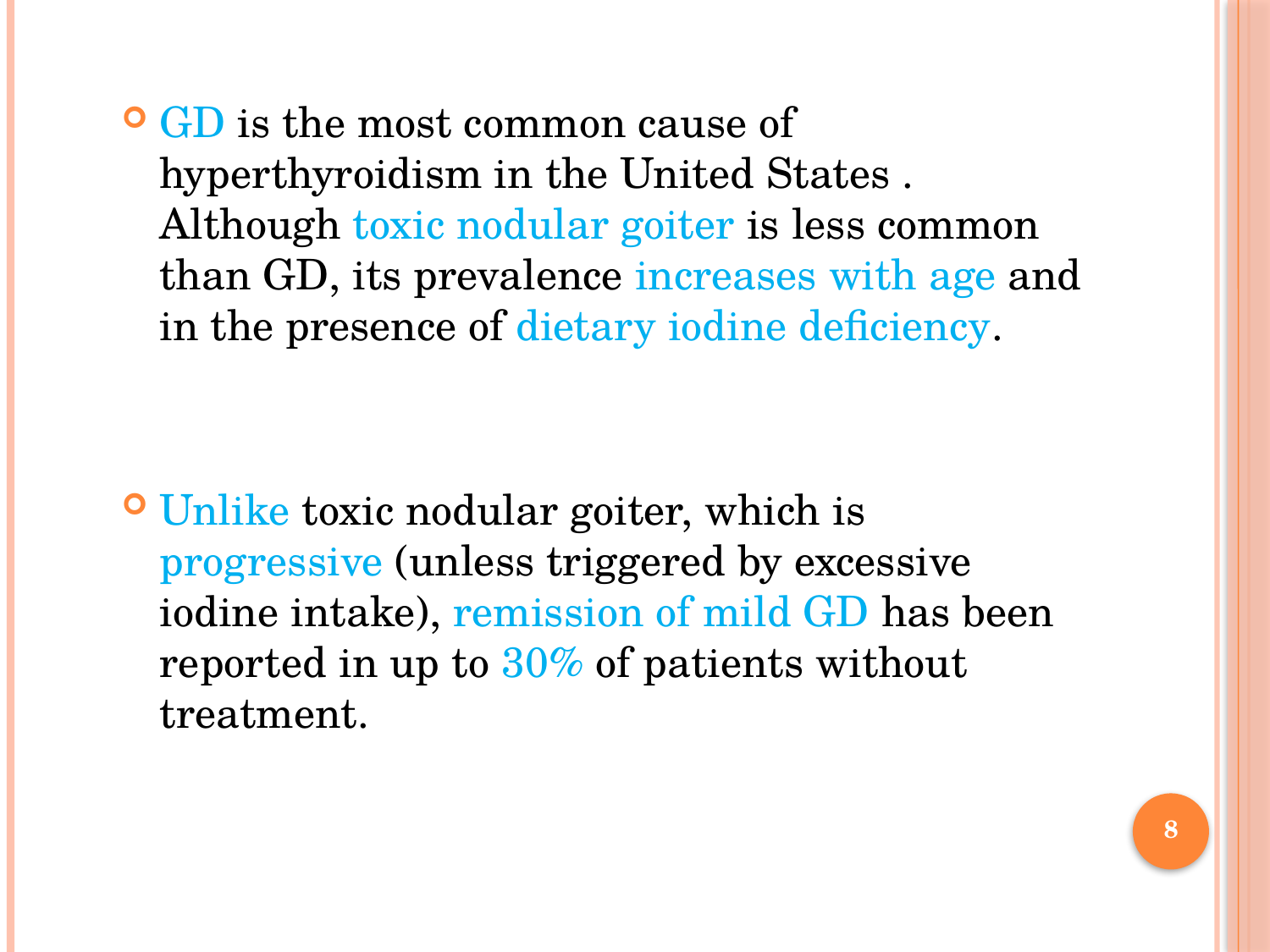

GD is the most common cause of hyperthyroidism in the United States . Although toxic nodular goiter is less common than GD, its prevalence increases with age and in the presence of dietary iodine deficiency.

Unlike toxic nodular goiter, which is progressive (unless triggered by excessive iodine intake), remission of mild GD has been reported in up to 30% of patients without treatment.
8